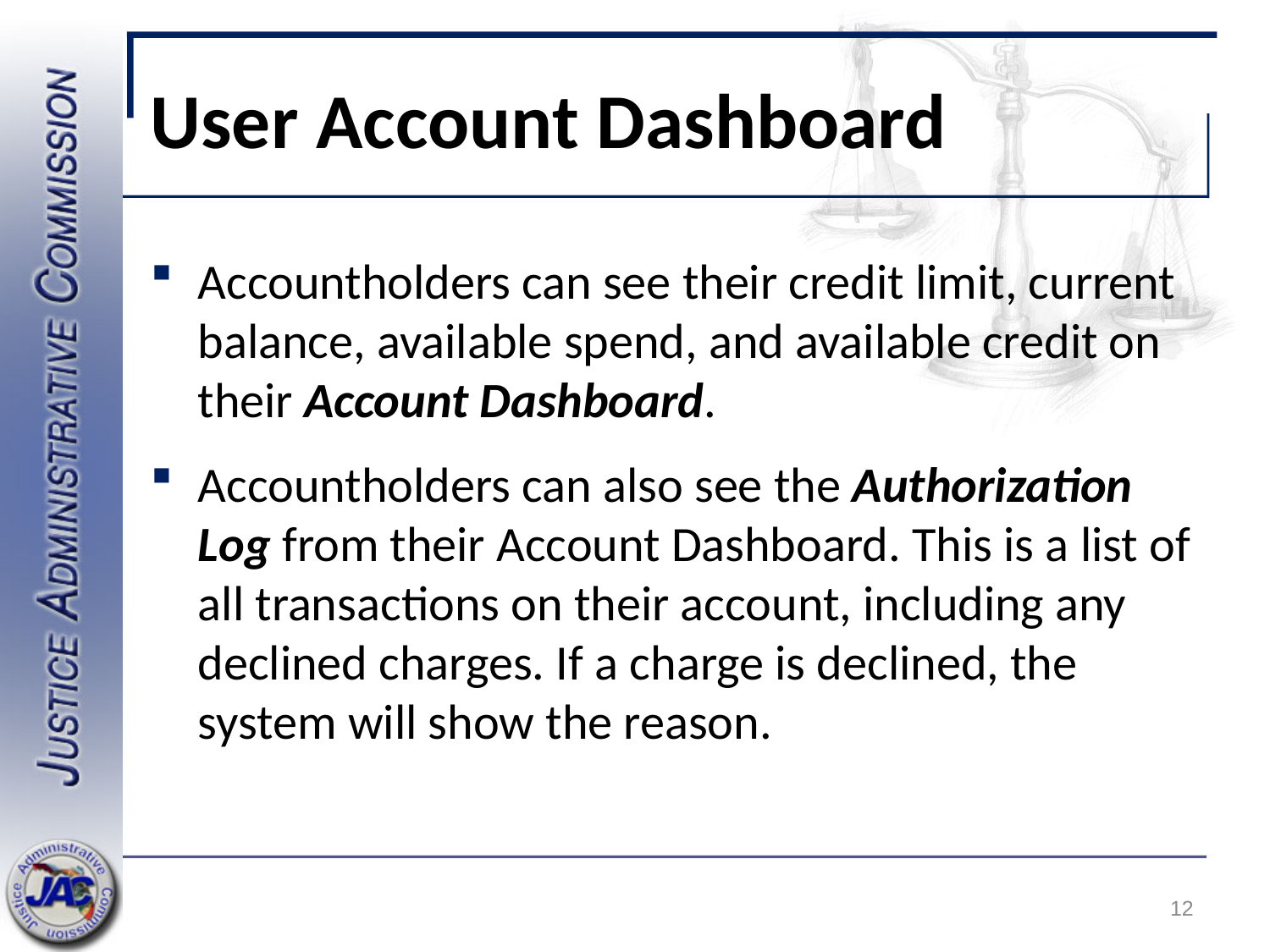

# User Account Dashboard
Accountholders can see their credit limit, current balance, available spend, and available credit on their Account Dashboard.

Accountholders can also see the Authorization Log from their Account Dashboard. This is a list of all transactions on their account, including any declined charges. If a charge is declined, the system will show the reason.

12